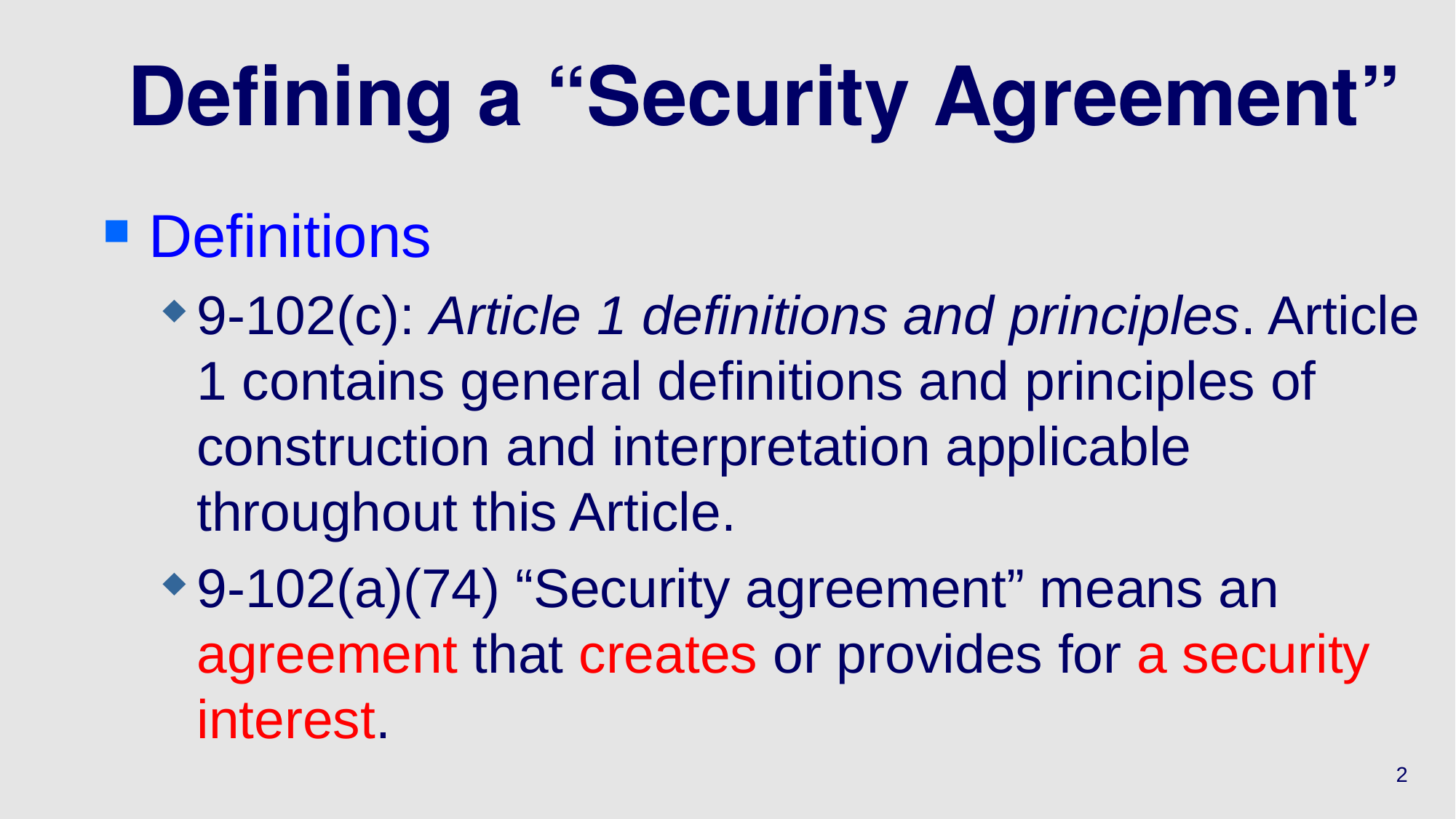

# Defining a “Security Agreement”
Definitions
9-102(c): Article 1 definitions and principles. Article 1 contains general definitions and principles of construction and interpretation applicable throughout this Article.
9-102(a)(74) “Security agreement” means an agreement that creates or provides for a security interest.
2